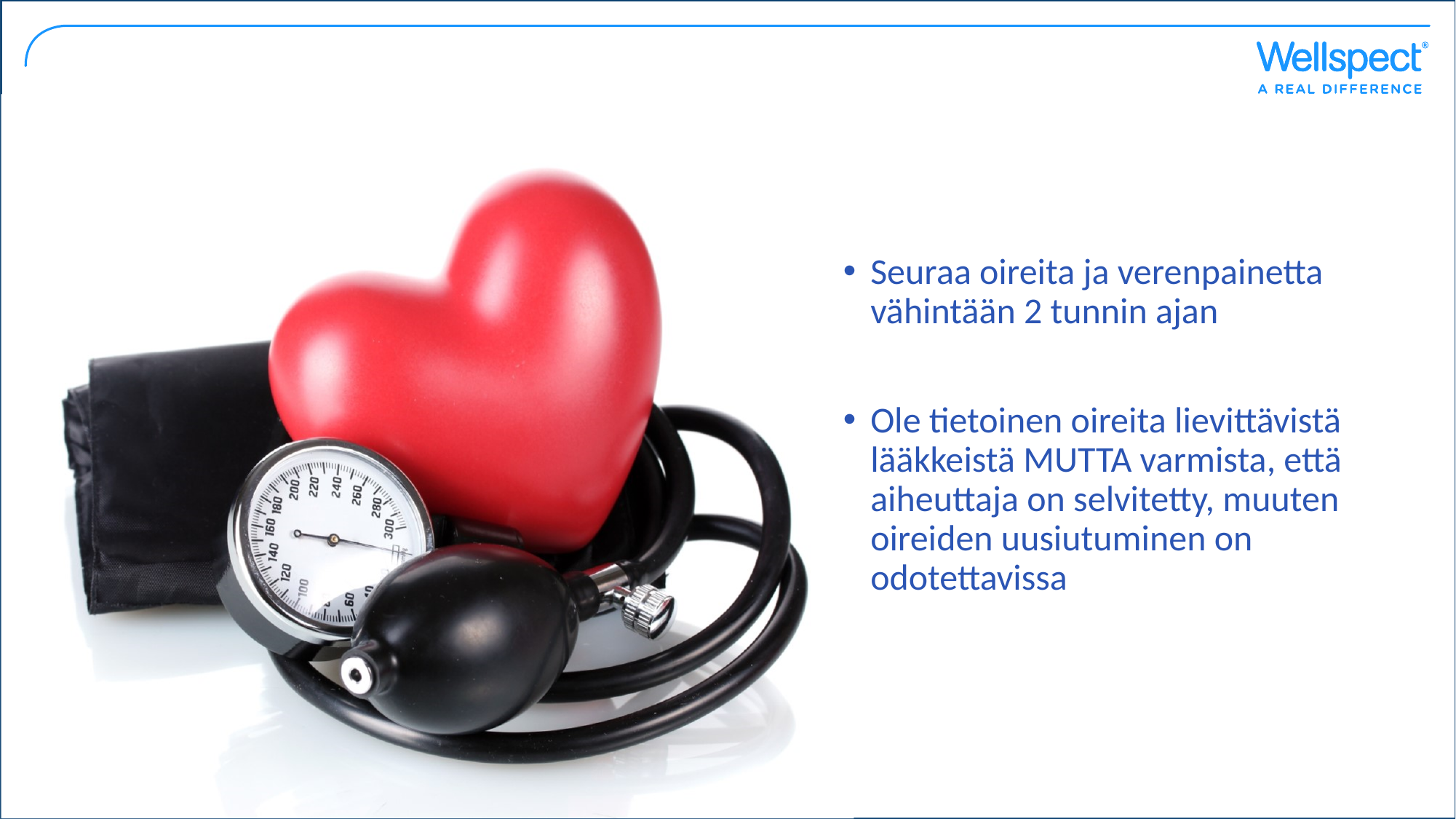

Seuraa oireita ja verenpainetta vähintään 2 tunnin ajan

Ole tietoinen oireita lievittävistä lääkkeistä MUTTA varmista, että aiheuttaja on selvitetty, muuten oireiden uusiutuminen on odotettavissa